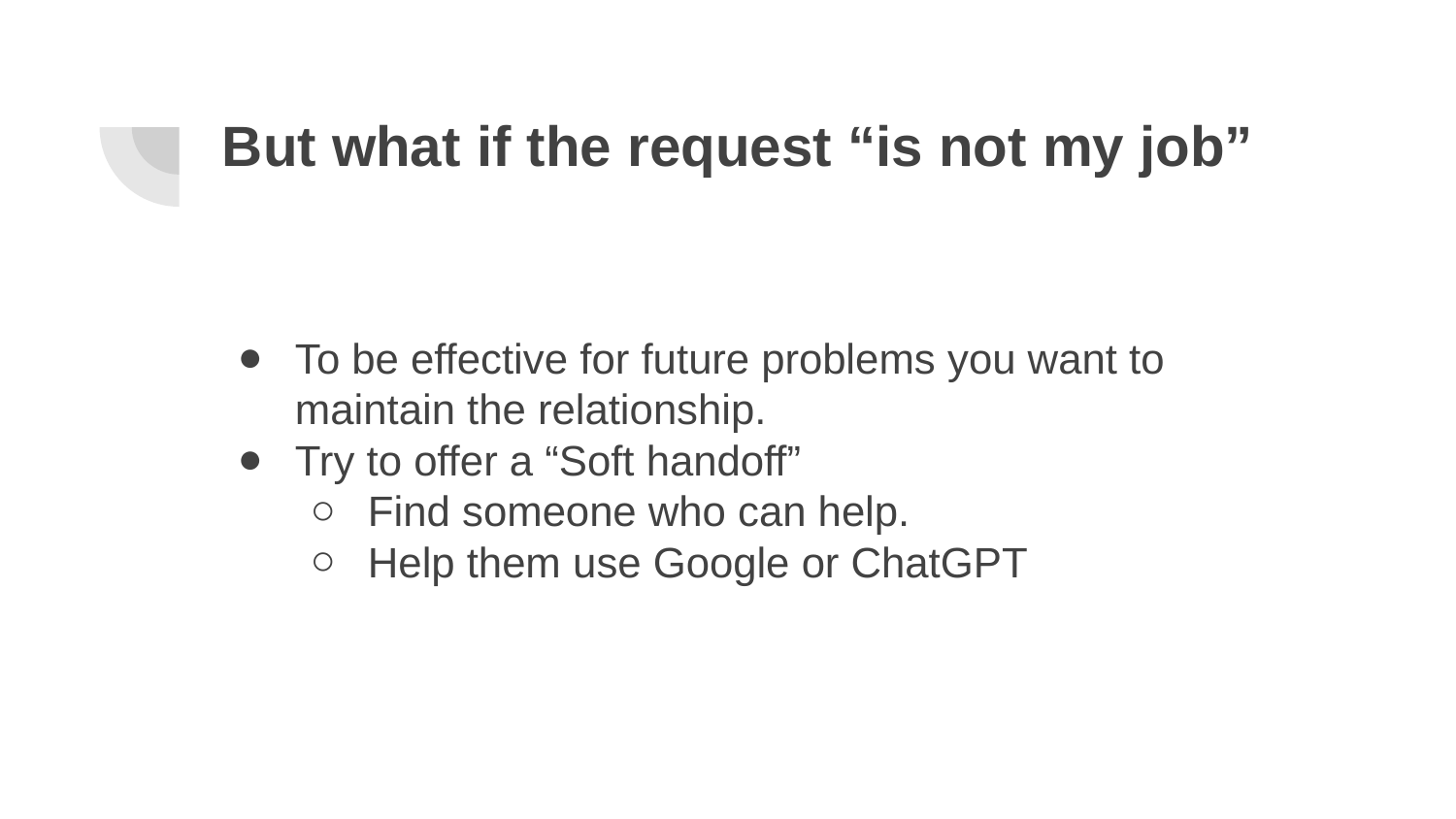

# But what if the request “is not my job”
To be effective for future problems you want to maintain the relationship.
Try to offer a “Soft handoff”
Find someone who can help.
Help them use Google or ChatGPT